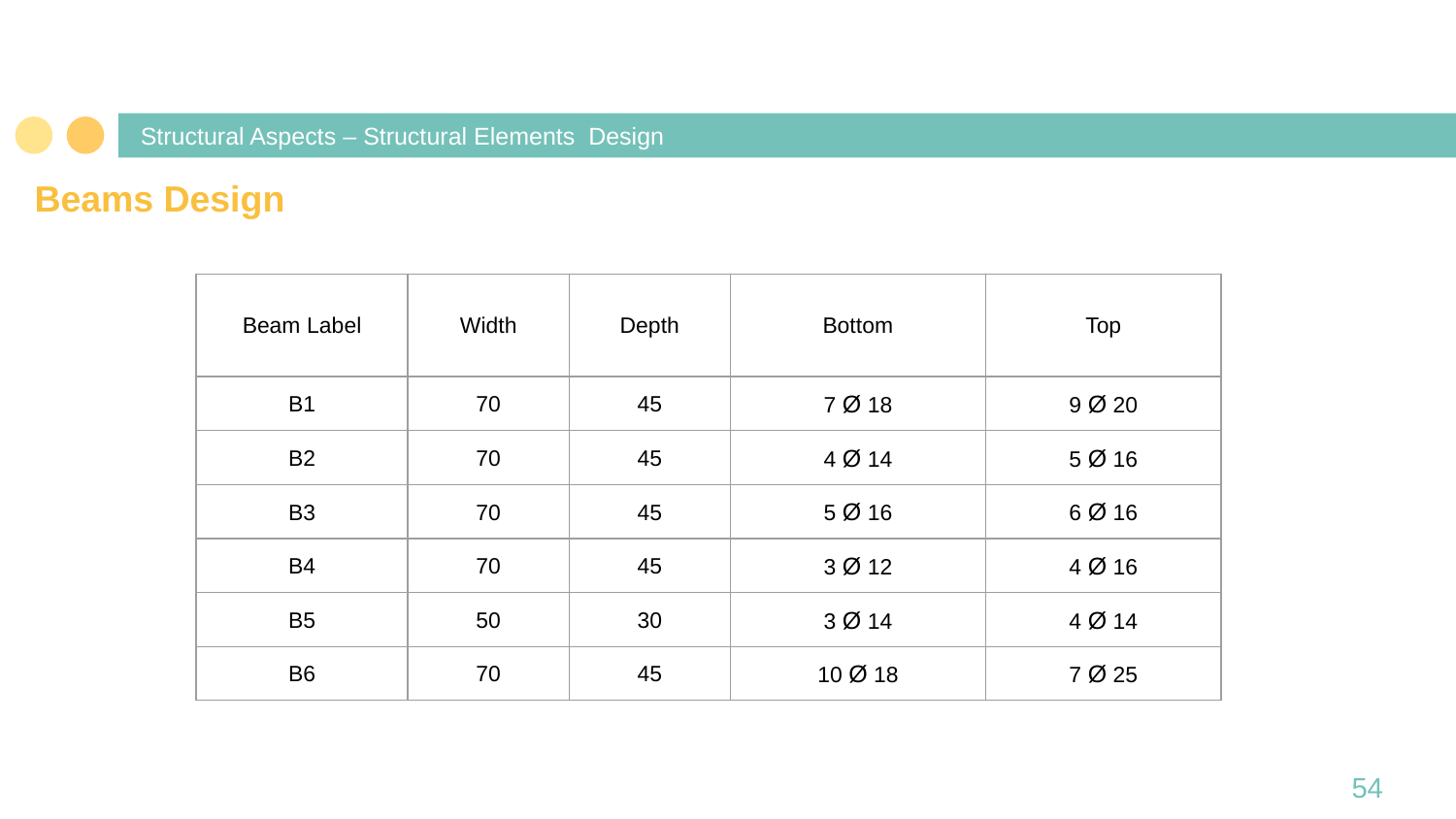

# Structural Aspects – Structural Elements  Design
Beams Design
| Beam Label | Width | Depth | Bottom | Top |
| --- | --- | --- | --- | --- |
| B1 | 70 | 45 | 7 Ø 18 | 9 Ø 20 |
| B2 | 70 | 45 | 4 Ø 14 | 5 Ø 16 |
| B3 | 70 | 45 | 5 Ø 16 | 6 Ø 16 |
| B4 | 70 | 45 | 3 Ø 12 | 4 Ø 16 |
| B5 | 50 | 30 | 3 Ø 14 | 4 Ø 14 |
| B6 | 70 | 45 | 10 Ø 18 | 7 Ø 25 |